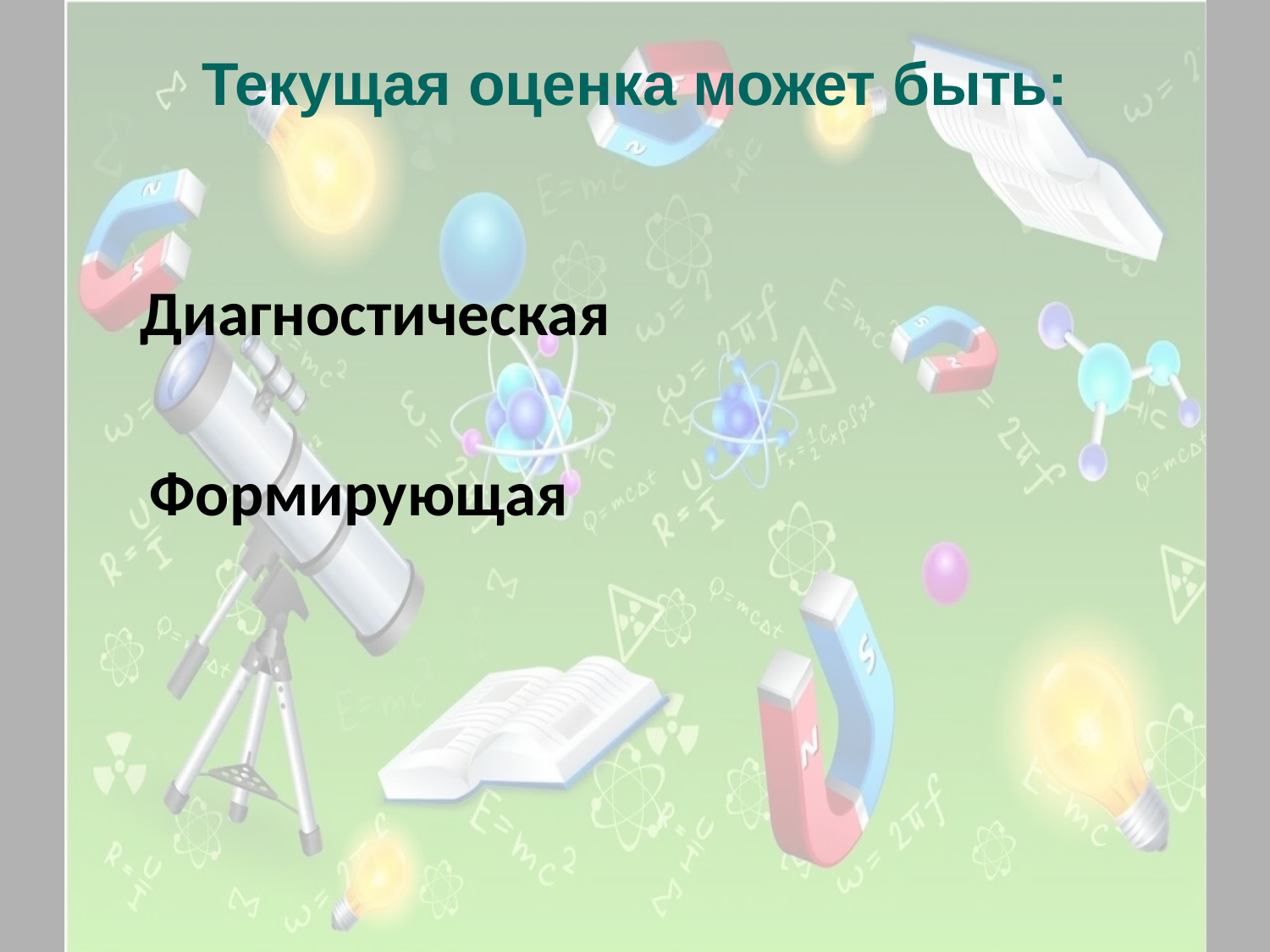

# Текущая оценка может быть:
Диагностическая
Формирующая